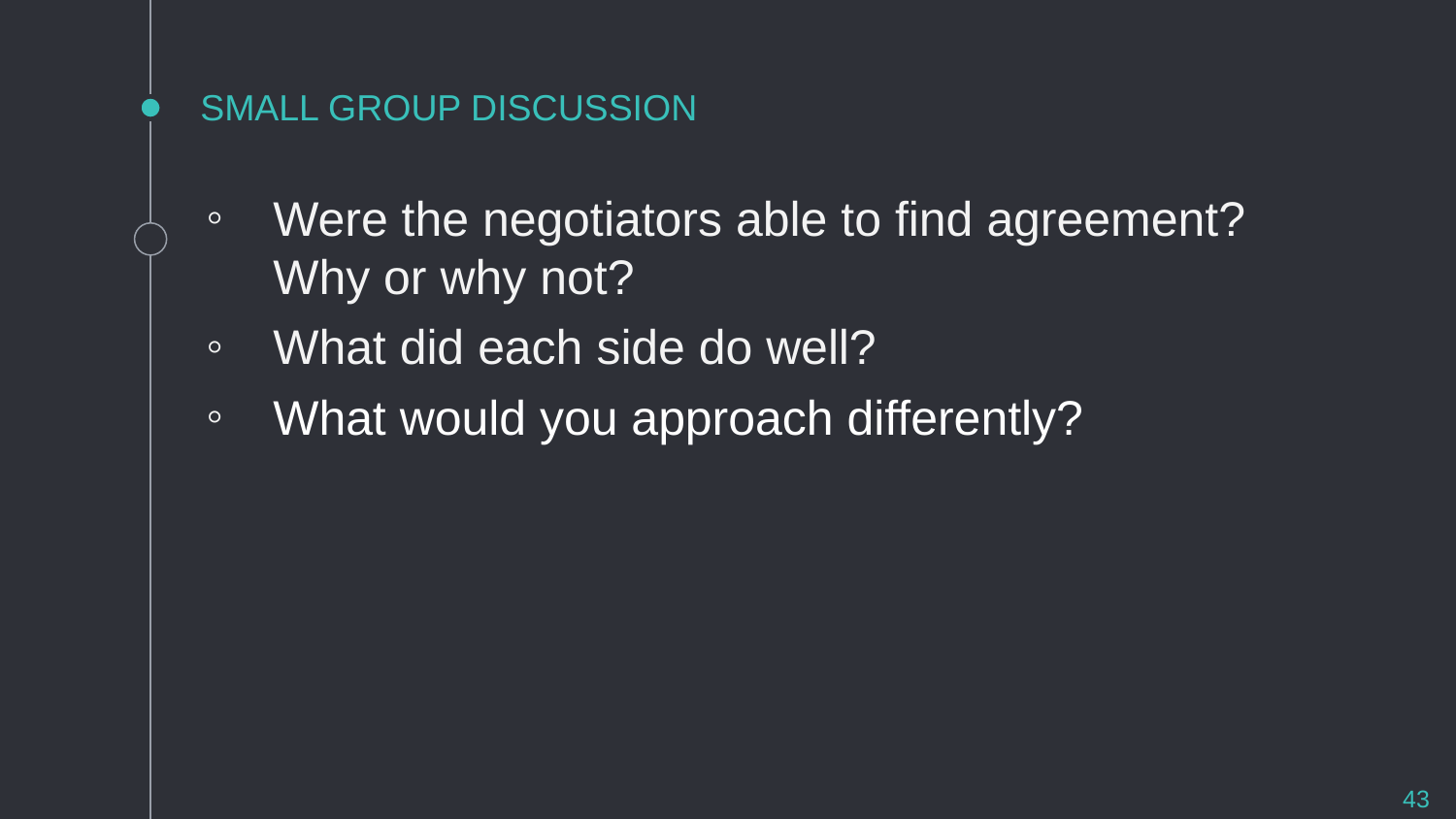

# SMALL GROUP DISCUSSION
Were the negotiators able to find agreement? Why or why not?
What did each side do well?
What would you approach differently?

43